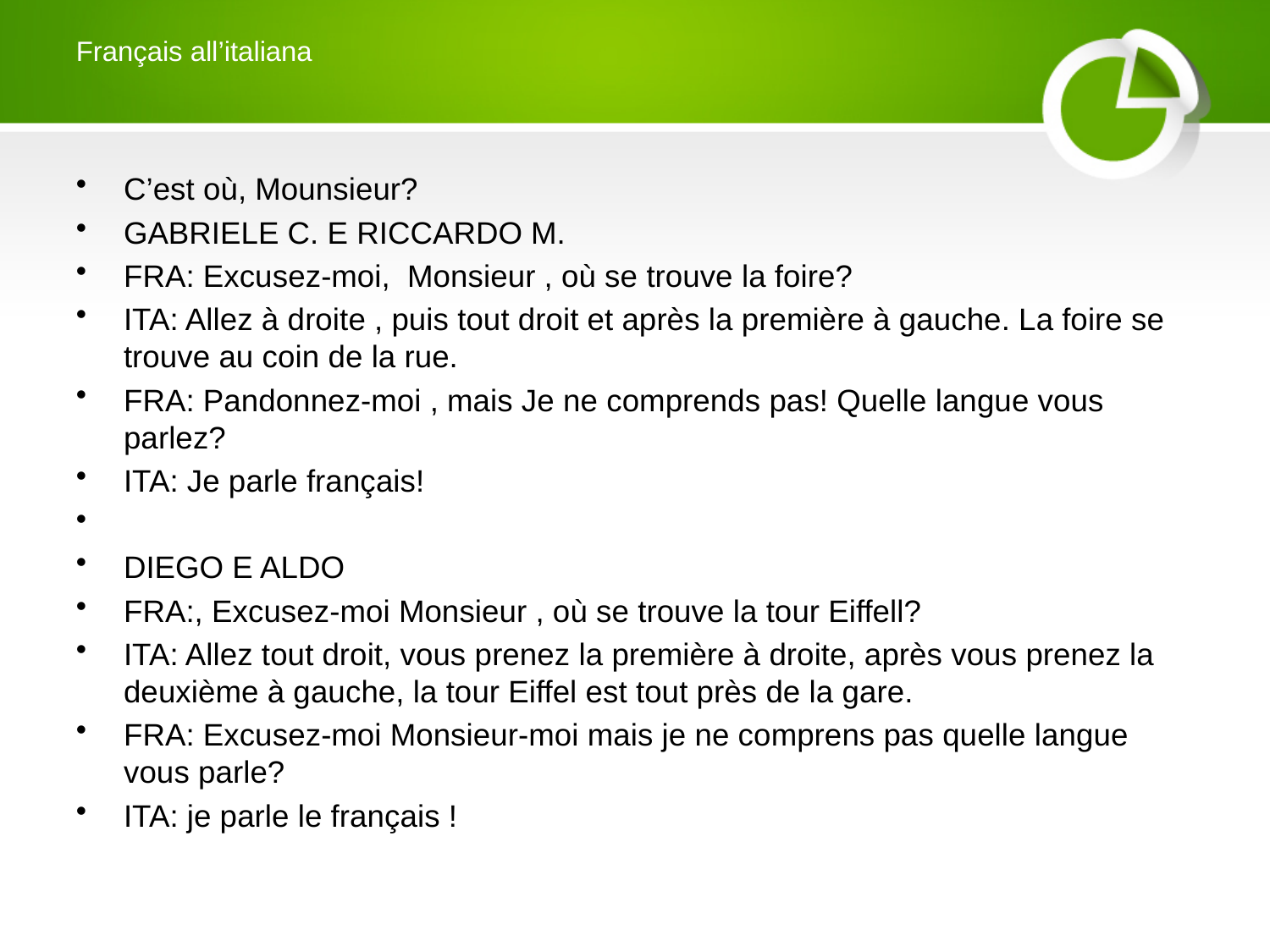

# Français all’italiana
C’est où, Mounsieur?
GABRIELE C. E RICCARDO M.
FRA: Excusez-moi,  Monsieur , où se trouve la foire?
ITA: Allez à droite , puis tout droit et après la première à gauche. La foire se trouve au coin de la rue.
FRA: Pandonnez-moi , mais Je ne comprends pas! Quelle langue vous parlez?
ITA: Je parle français!

DIEGO E ALDO
FRA:, Excusez-moi Monsieur , où se trouve la tour Eiffell?
ITA: Allez tout droit, vous prenez la première à droite, après vous prenez la deuxième à gauche, la tour Eiffel est tout près de la gare.
FRA: Excusez-moi Monsieur-moi mais je ne comprens pas quelle langue vous parle?
ITA: je parle le français !